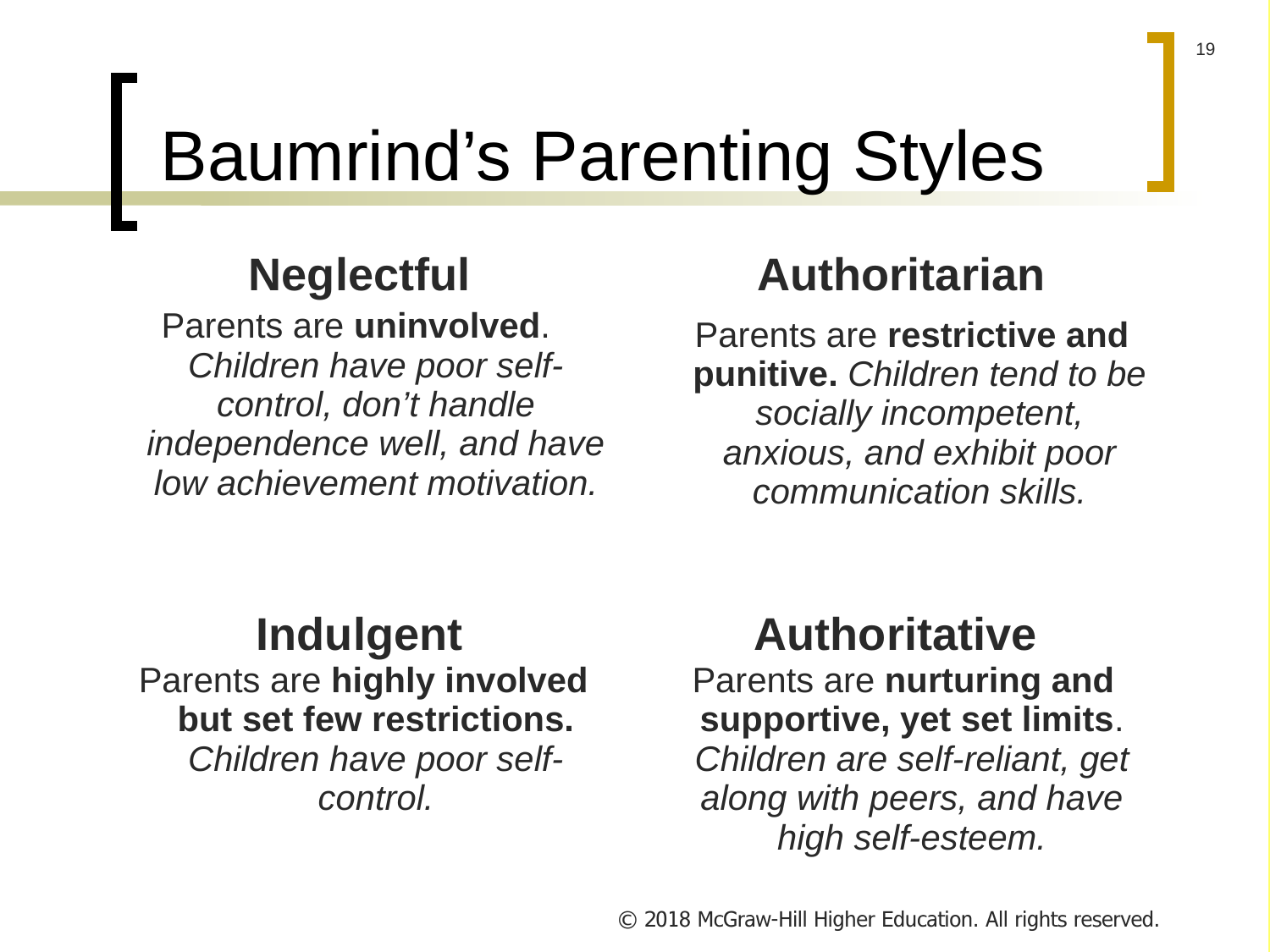

# Baumrind’s Parenting Styles
| Neglectful Parents are uninvolved. Children have poor self-control, don’t handle independence well, and have low achievement motivation. | Authoritarian Parents are restrictive and punitive. Children tend to be socially incompetent, anxious, and exhibit poor communication skills. |
| --- | --- |
| Indulgent Parents are highly involved but set few restrictions. Children have poor self-control. | Authoritative Parents are nurturing and supportive, yet set limits. Children are self-reliant, get along with peers, and have high self-esteem. |